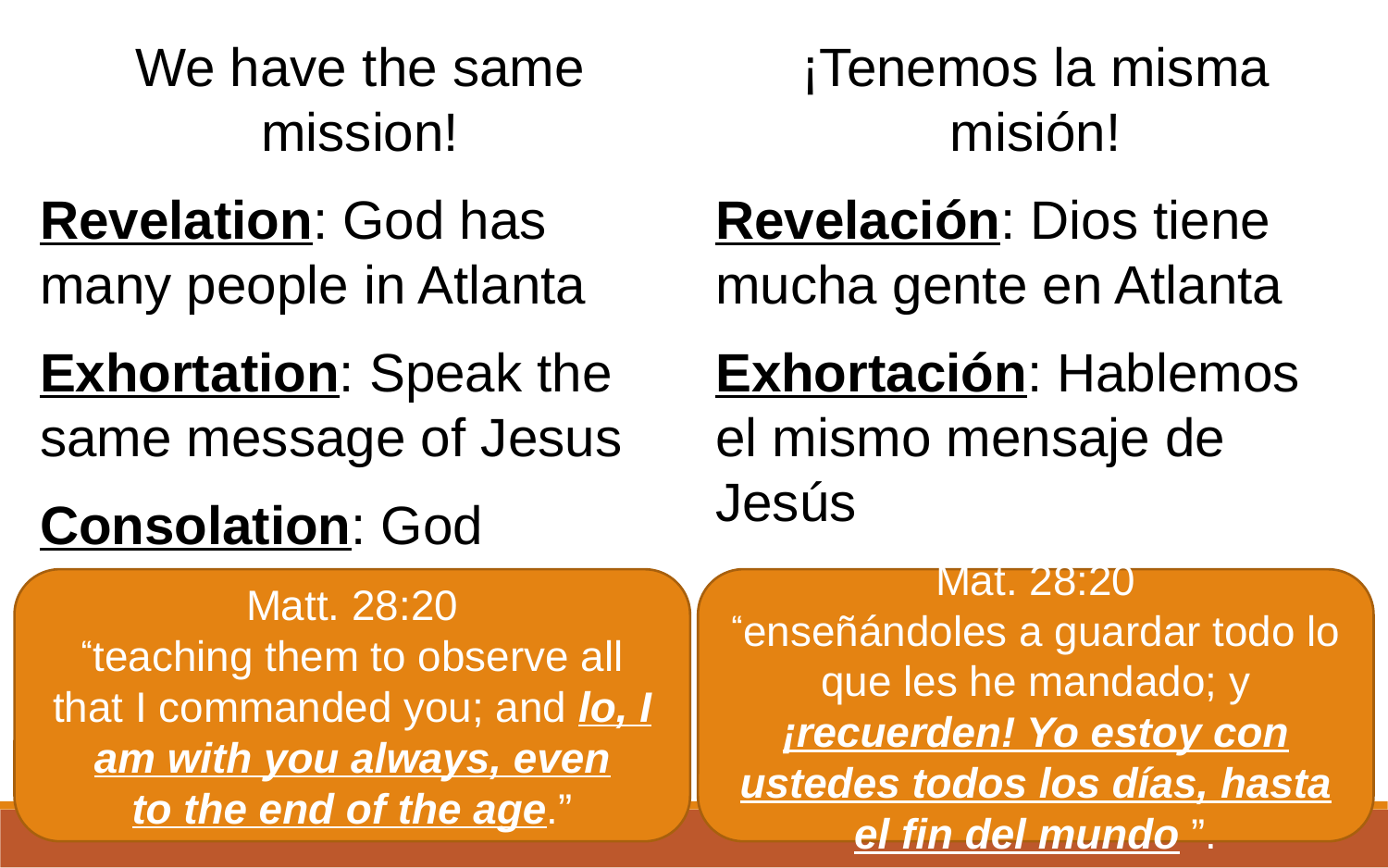

We have the same mission!
Revelation: God has many people in Atlanta
Exhortation: Speak the same message of Jesus
Consolation: God continues to be with us

¡Tenemos la misma misión!
Revelación: Dios tiene mucha gente en Atlanta
Exhortación: Hablemos el mismo mensaje de Jesús
Consolación: Dios sigue estando con nosotros

Matt. 28:20
“teaching them to observe all that I commanded you; and lo, I am with you always, even to the end of the age.”
Mat. 28:20
“enseñándoles a guardar todo lo que les he mandado; y ¡recuerden! Yo estoy con ustedes todos los días, hasta el fin del mundo ”.